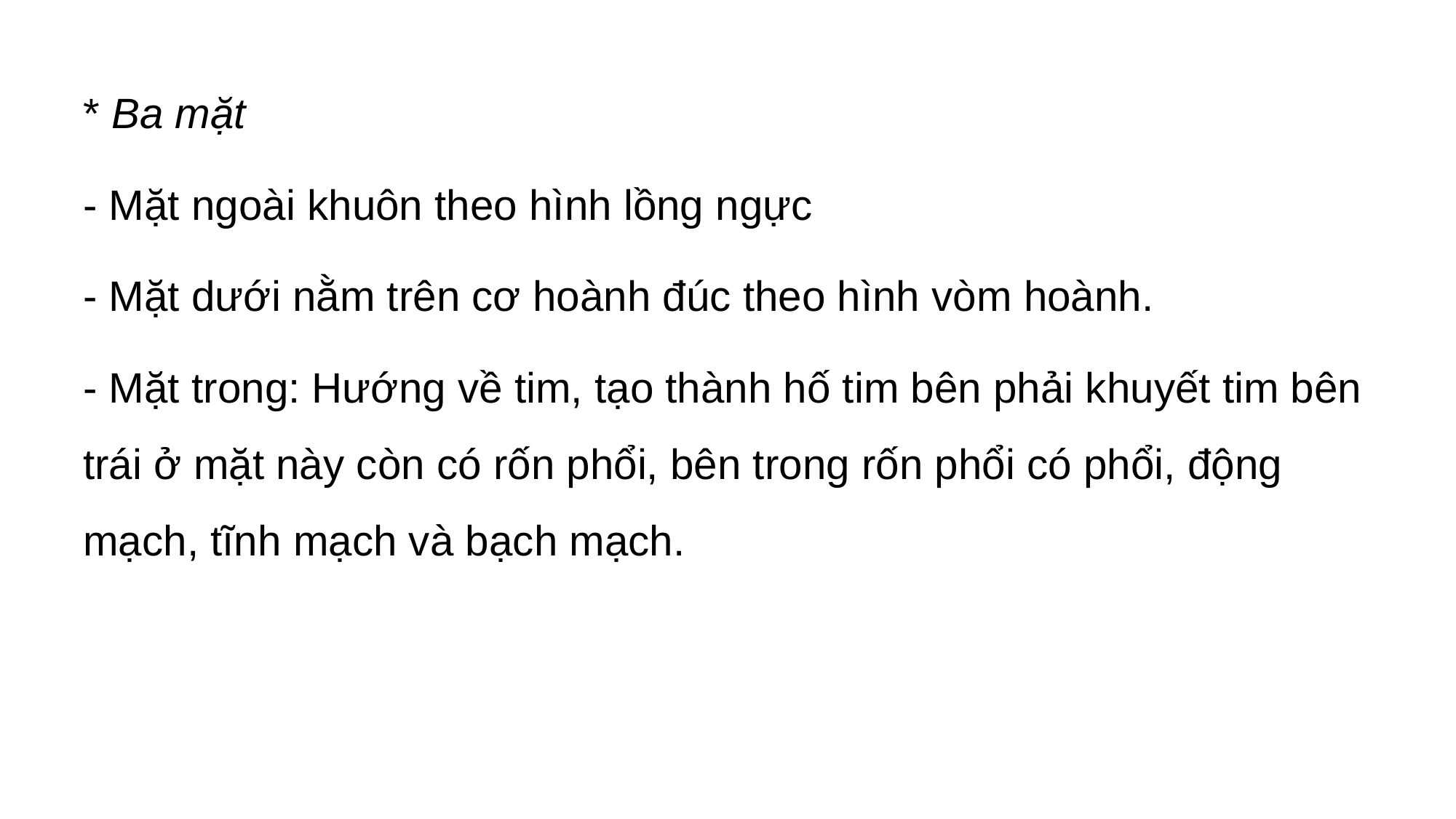

* Ba mặt
- Mặt ngoài khuôn theo hình lồng ngực
- Mặt dưới nằm trên cơ hoành đúc theo hình vòm hoành.
- Mặt trong: Hướng về tim, tạo thành hố tim bên phải khuyết tim bên trái ở mặt này còn có rốn phổi, bên trong rốn phổi có phổi, động mạch, tĩnh mạch và bạch mạch.